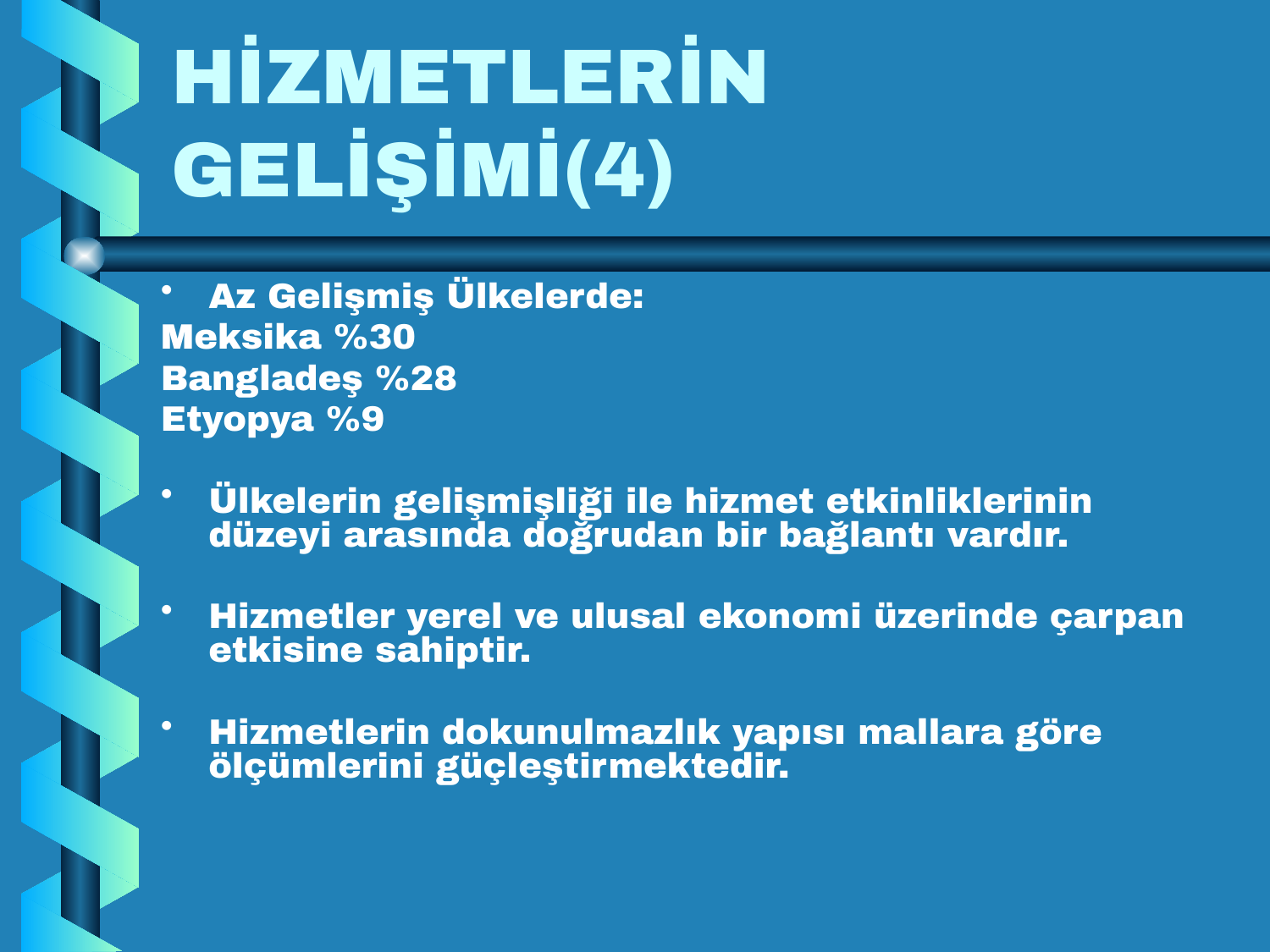

# HİZMETLERİN GELİŞİMİ(4)
Az Gelişmiş Ülkelerde:
Meksika %30
Bangladeş %28
Etyopya %9

Ülkelerin gelişmişliği ile hizmet etkinliklerinin düzeyi arasında doğrudan bir bağlantı vardır.

Hizmetler yerel ve ulusal ekonomi üzerinde çarpan etkisine sahiptir.

Hizmetlerin dokunulmazlık yapısı mallara göre ölçümlerini güçleştirmektedir.